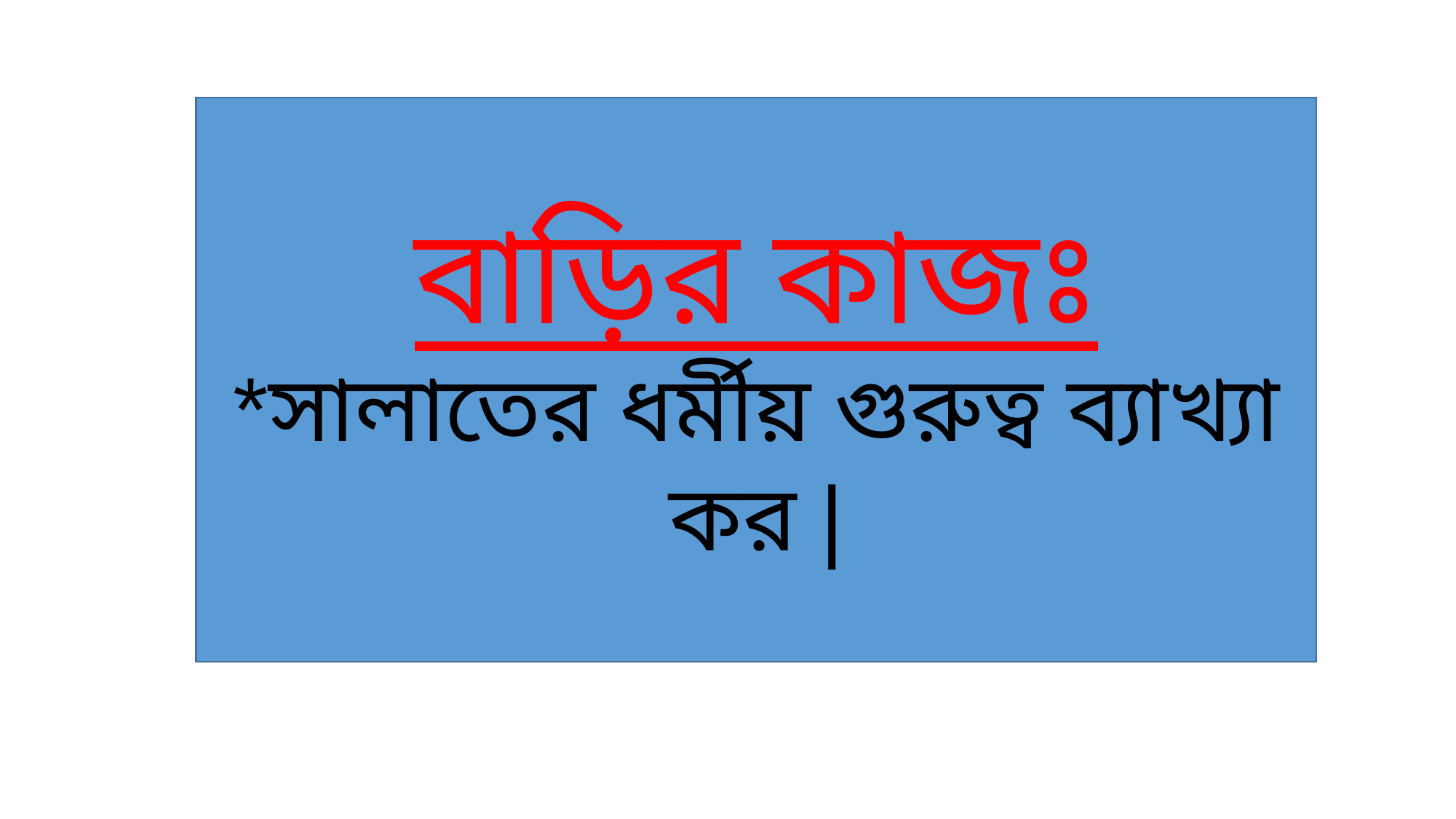

বাড়ির কাজঃ
*সালাতের ধর্মীয় গুরুত্ব ব্যাখ্যা কর |